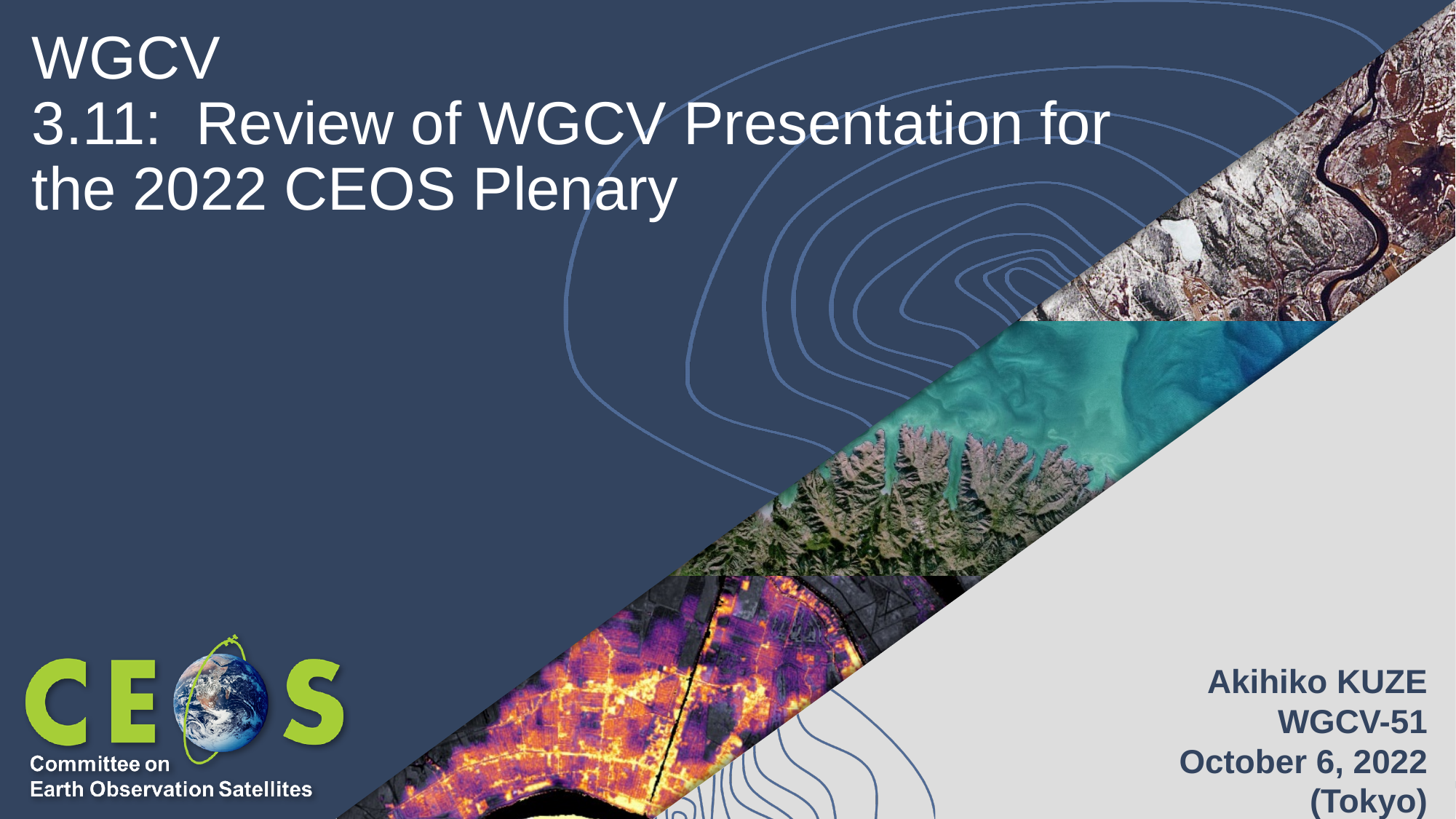

# WGCV 3.11:  Review of WGCV Presentation for the 2022 CEOS Plenary
Akihiko KUZE
WGCV-51
October 6, 2022
(Tokyo)